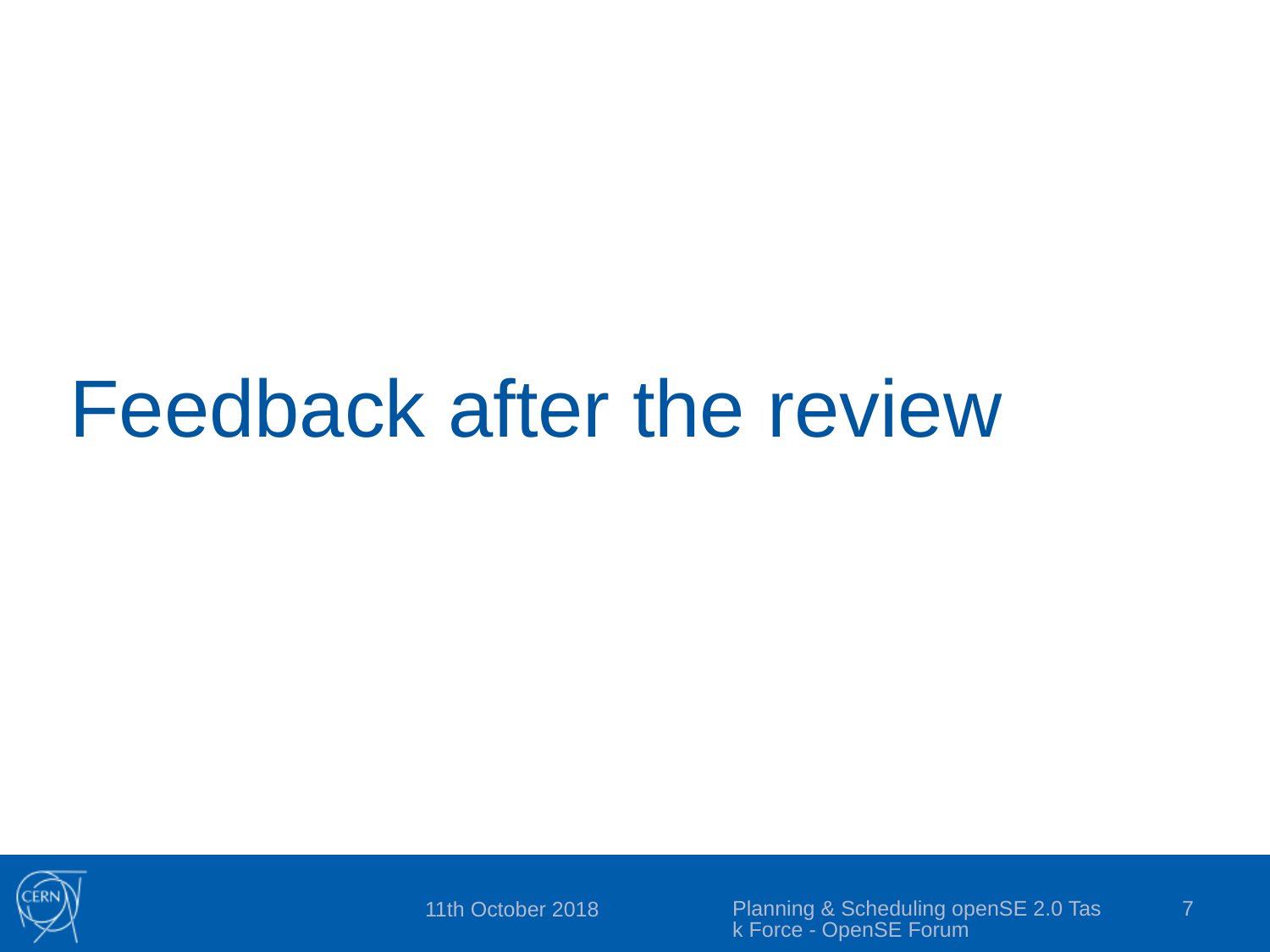

# Feedback after the review

Planning & Scheduling openSE 2.0 Task Force - OpenSE Forum
7
11th October 2018